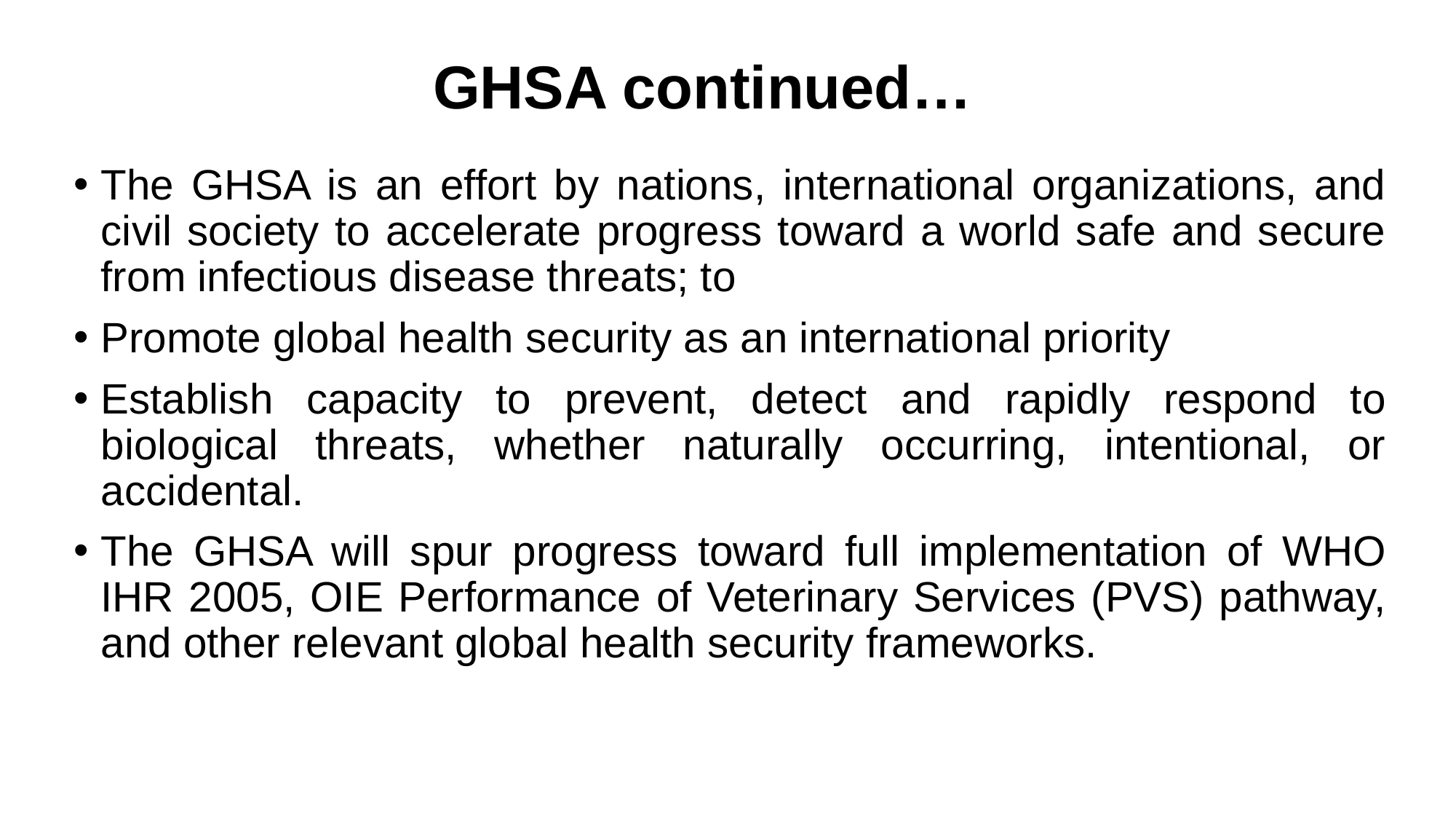

# GHSA continued…
The GHSA is an effort by nations, international organizations, and civil society to accelerate progress toward a world safe and secure from infectious disease threats; to
Promote global health security as an international priority
Establish capacity to prevent, detect and rapidly respond to biological threats, whether naturally occurring, intentional, or accidental.
The GHSA will spur progress toward full implementation of WHO IHR 2005, OIE Performance of Veterinary Services (PVS) pathway, and other relevant global health security frameworks.